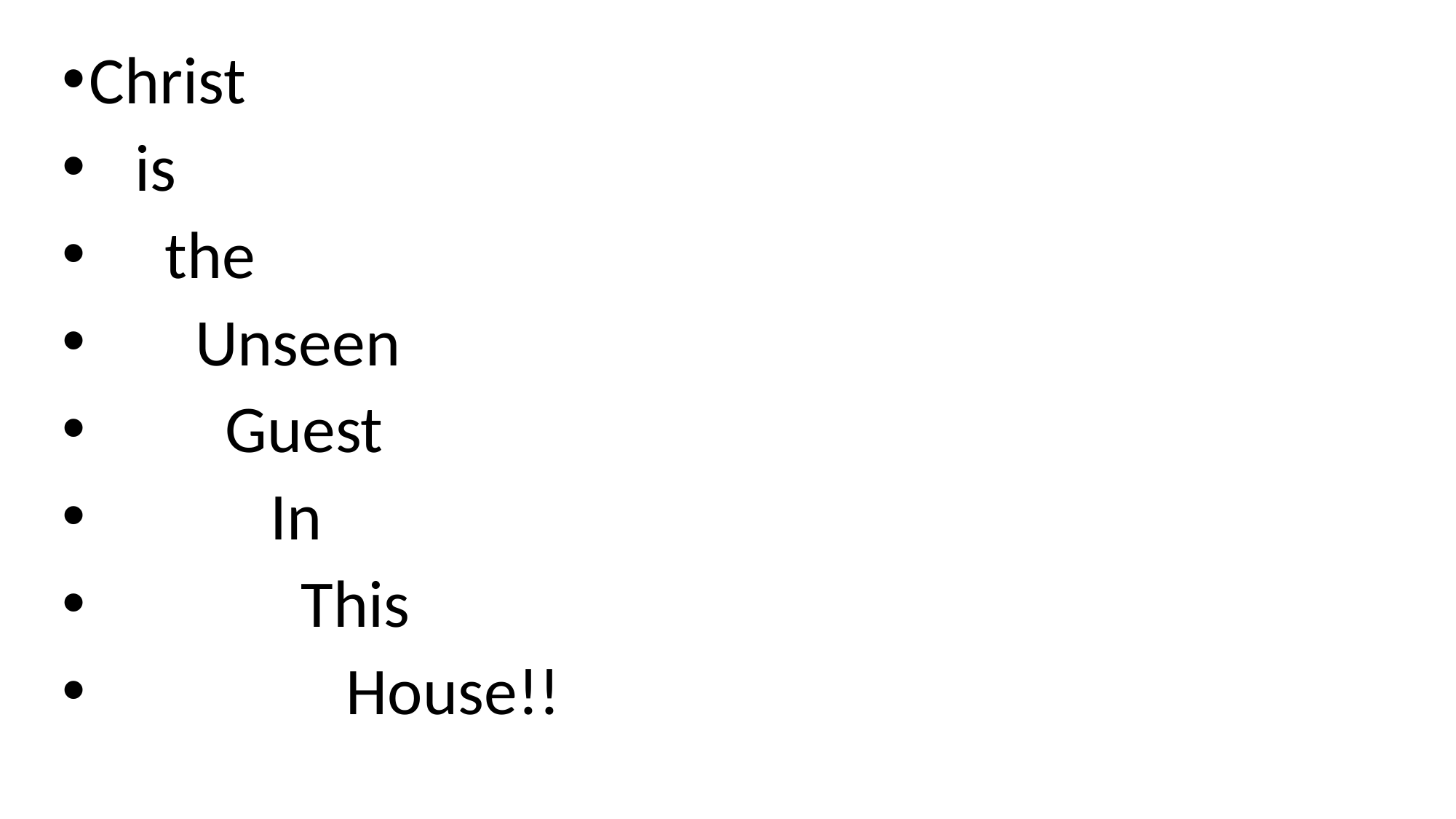

Christ
   is
     the
       Unseen
         Guest
            In
              This
                 House!!